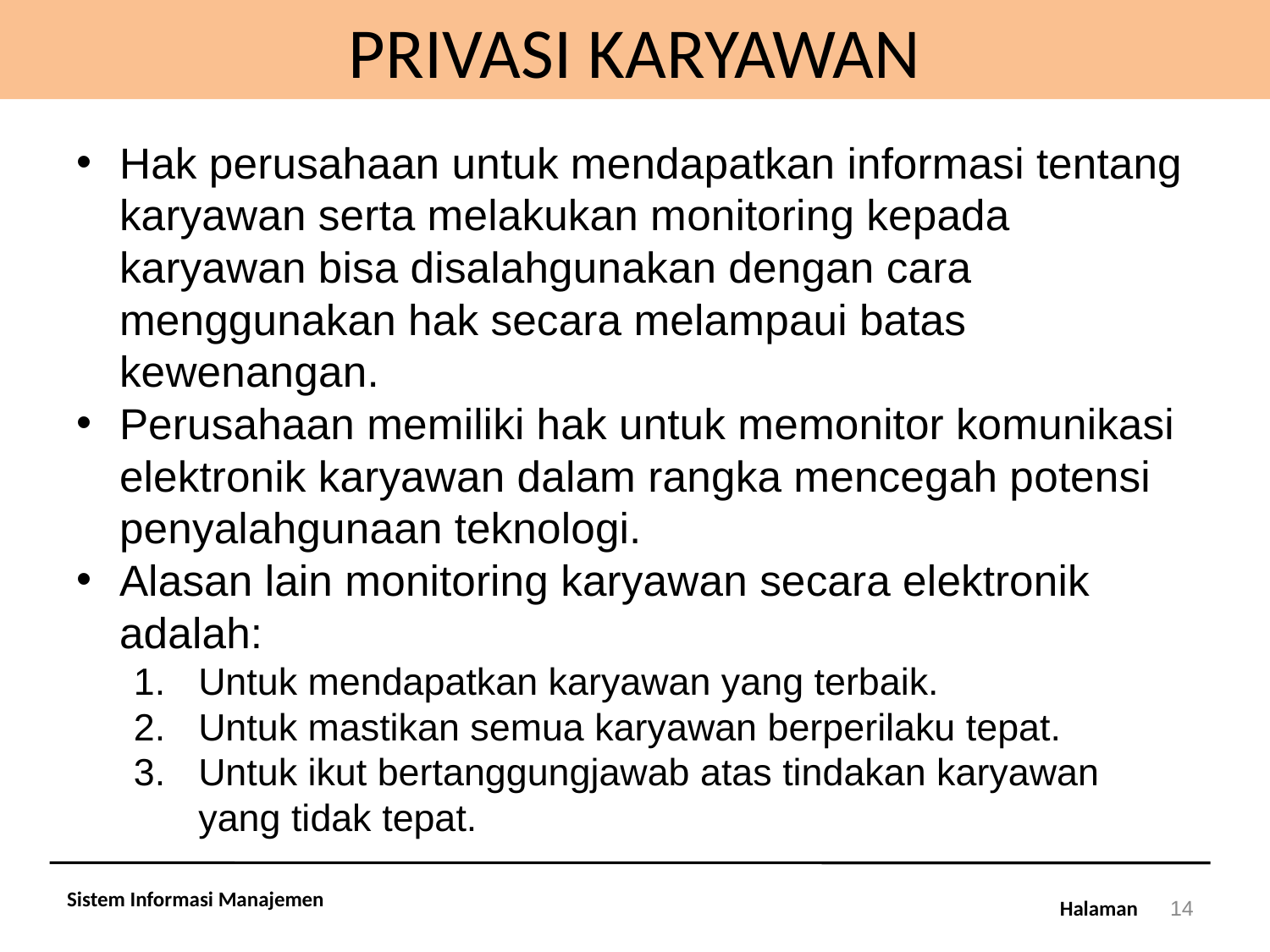

# PRIVASI KARYAWAN
Hak perusahaan untuk mendapatkan informasi tentang karyawan serta melakukan monitoring kepada karyawan bisa disalahgunakan dengan cara menggunakan hak secara melampaui batas kewenangan.
Perusahaan memiliki hak untuk memonitor komunikasi elektronik karyawan dalam rangka mencegah potensi penyalahgunaan teknologi.
Alasan lain monitoring karyawan secara elektronik adalah:
Untuk mendapatkan karyawan yang terbaik.
Untuk mastikan semua karyawan berperilaku tepat.
Untuk ikut bertanggungjawab atas tindakan karyawan yang tidak tepat.

Sistem Informasi Manajemen
14